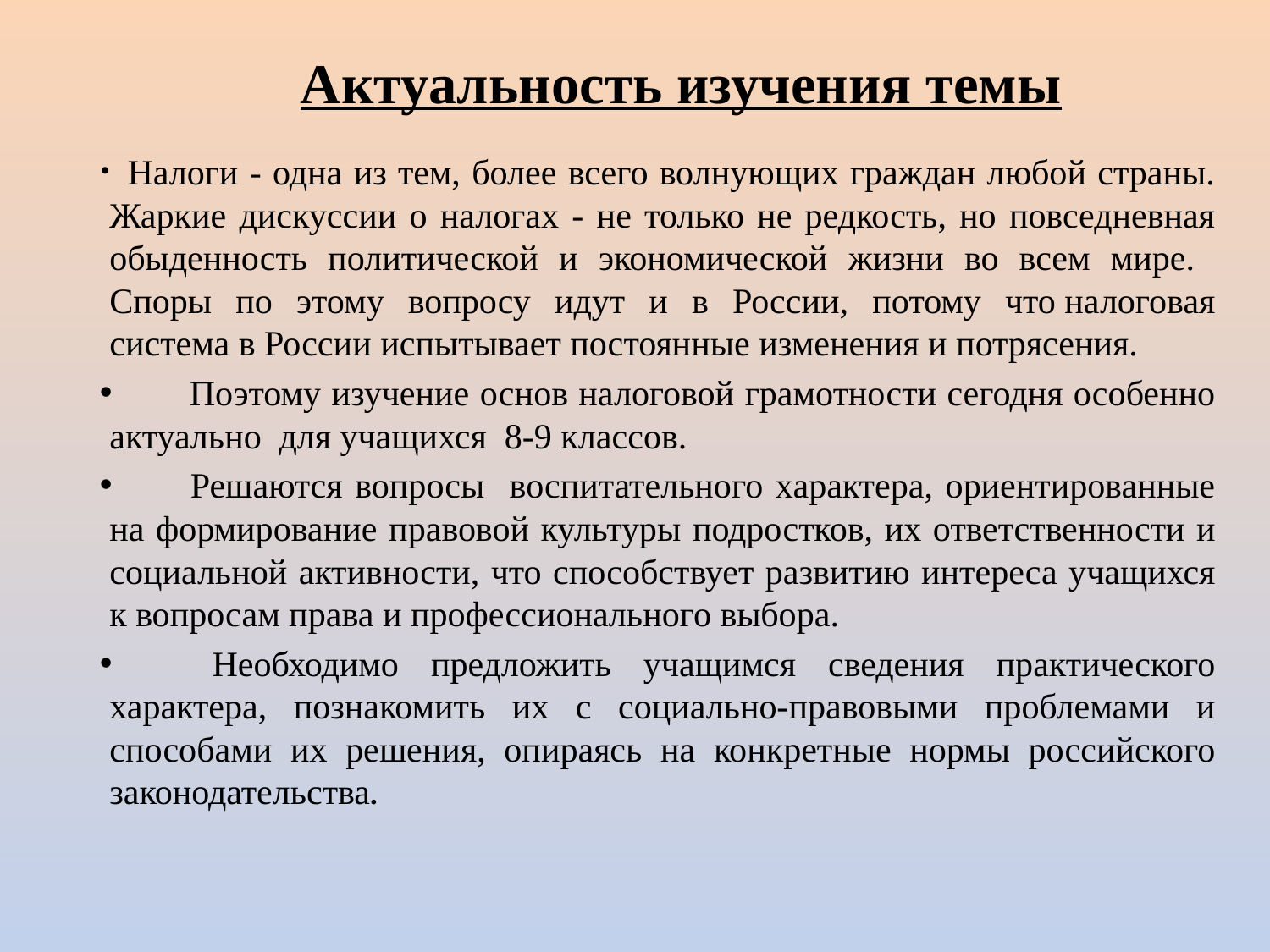

# Актуальность изучения темы

  Налоги - одна из тем, более всего волнующих граждан любой страны. Жаркие дискуссии о налогах - не только не редкость, но повседневная обыденность политической и экономической жизни во всем мире.  Споры по этому вопросу идут и в России, потому что налоговая система в России испытывает постоянные изменения и потрясения.
       Поэтому изучение основ налоговой грамотности сегодня особенно актуально  для учащихся  8-9 классов.
      Решаются вопросы  воспитательного характера, ориентированные на формирование правовой культуры подростков, их ответственности и социальной активности, что способствует развитию интереса учащихся к вопросам права и профессионального выбора.
   Необходимо предложить учащимся сведения практического характера, познакомить их с социально-правовыми проблемами и способами их решения, опираясь на конкретные нормы российского законодательства.